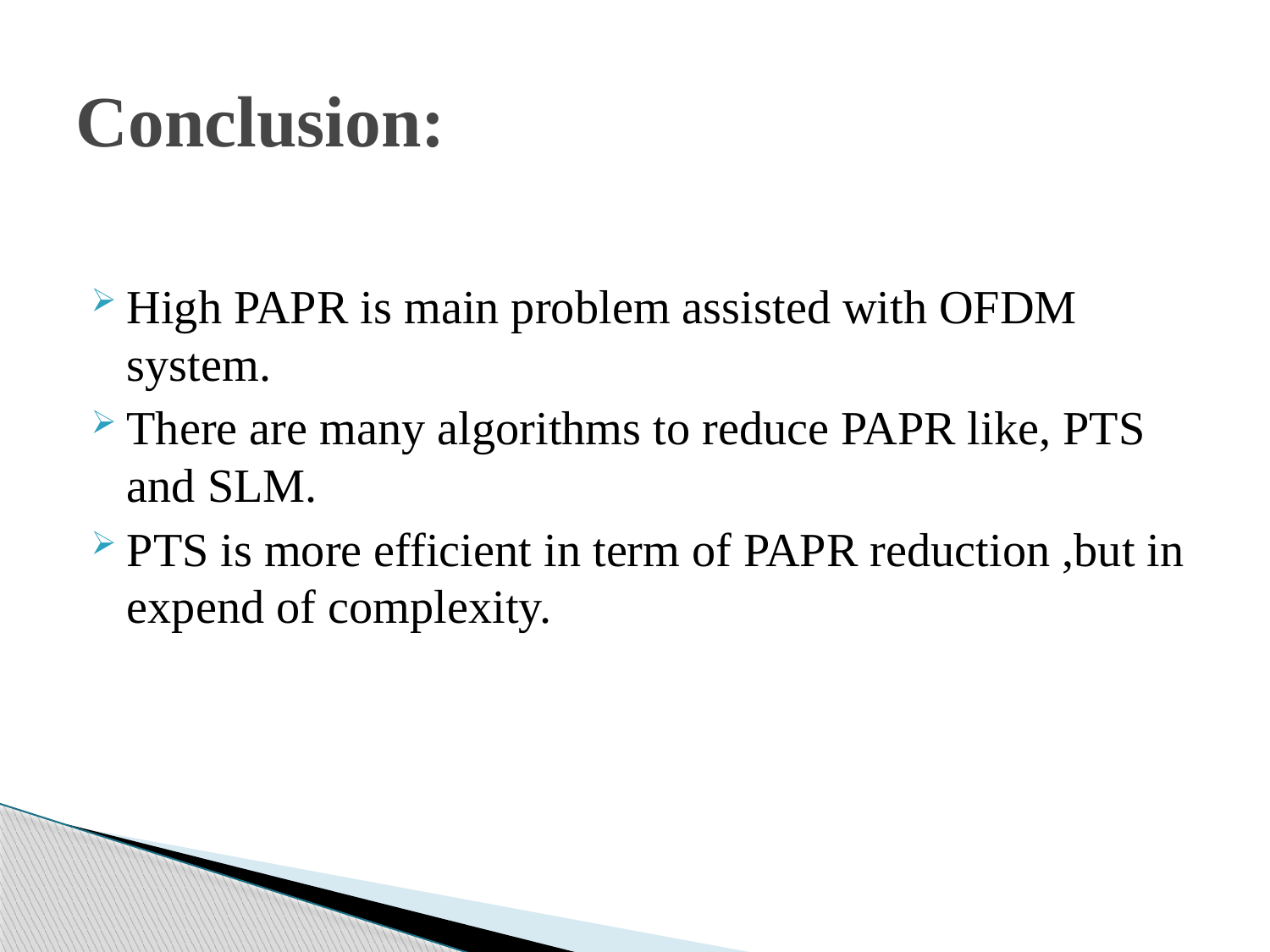

# Conclusion:

High PAPR is main problem assisted with OFDM system.
There are many algorithms to reduce PAPR like, PTS and SLM.
PTS is more efficient in term of PAPR reduction ,but in expend of complexity.